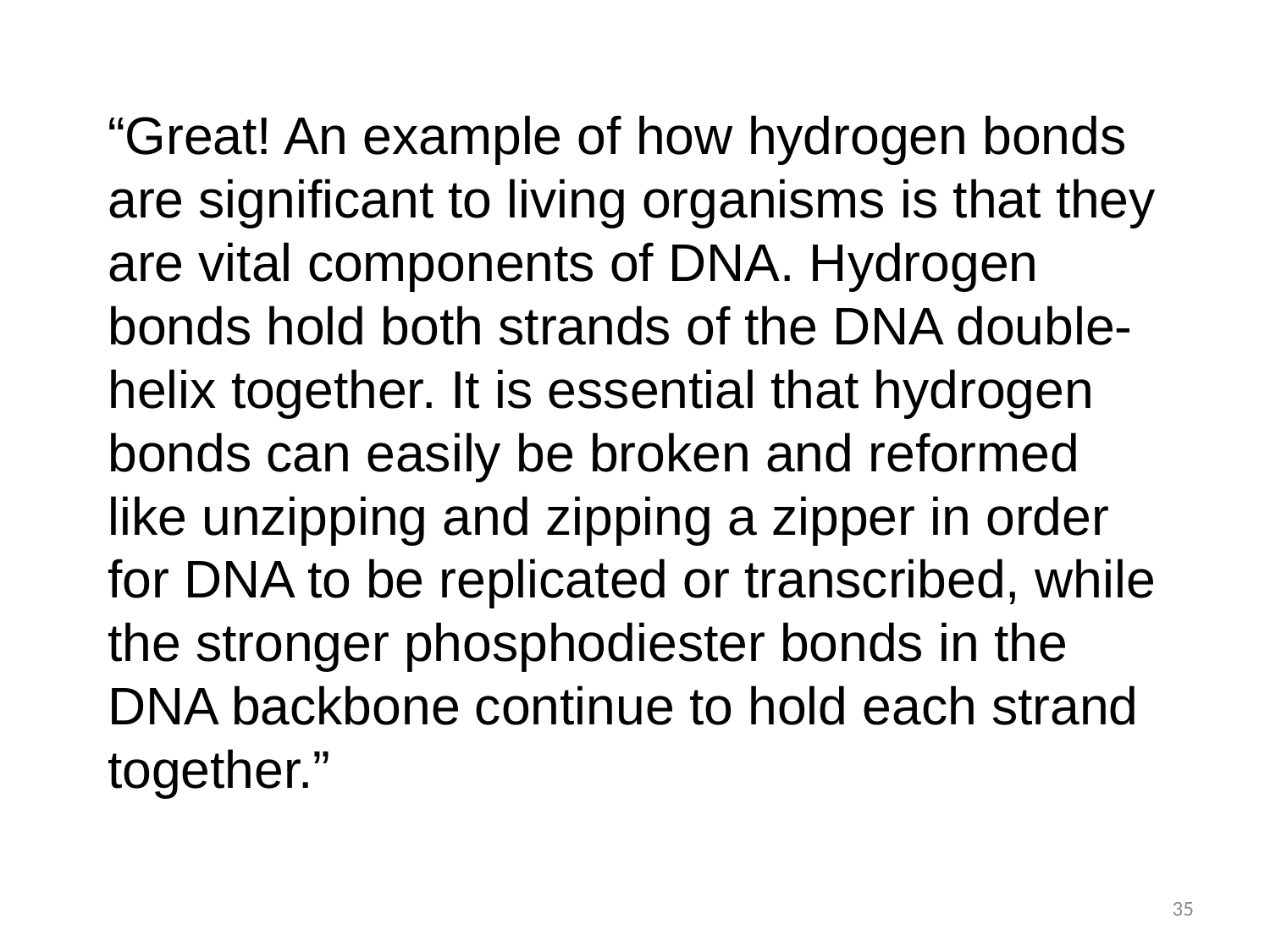

“Great! An example of how hydrogen bonds are significant to living organisms is that they are vital components of DNA. Hydrogen bonds hold both strands of the DNA double-helix together. It is essential that hydrogen bonds can easily be broken and reformed like unzipping and zipping a zipper in order for DNA to be replicated or transcribed, while the stronger phosphodiester bonds in the DNA backbone continue to hold each strand together.”
35